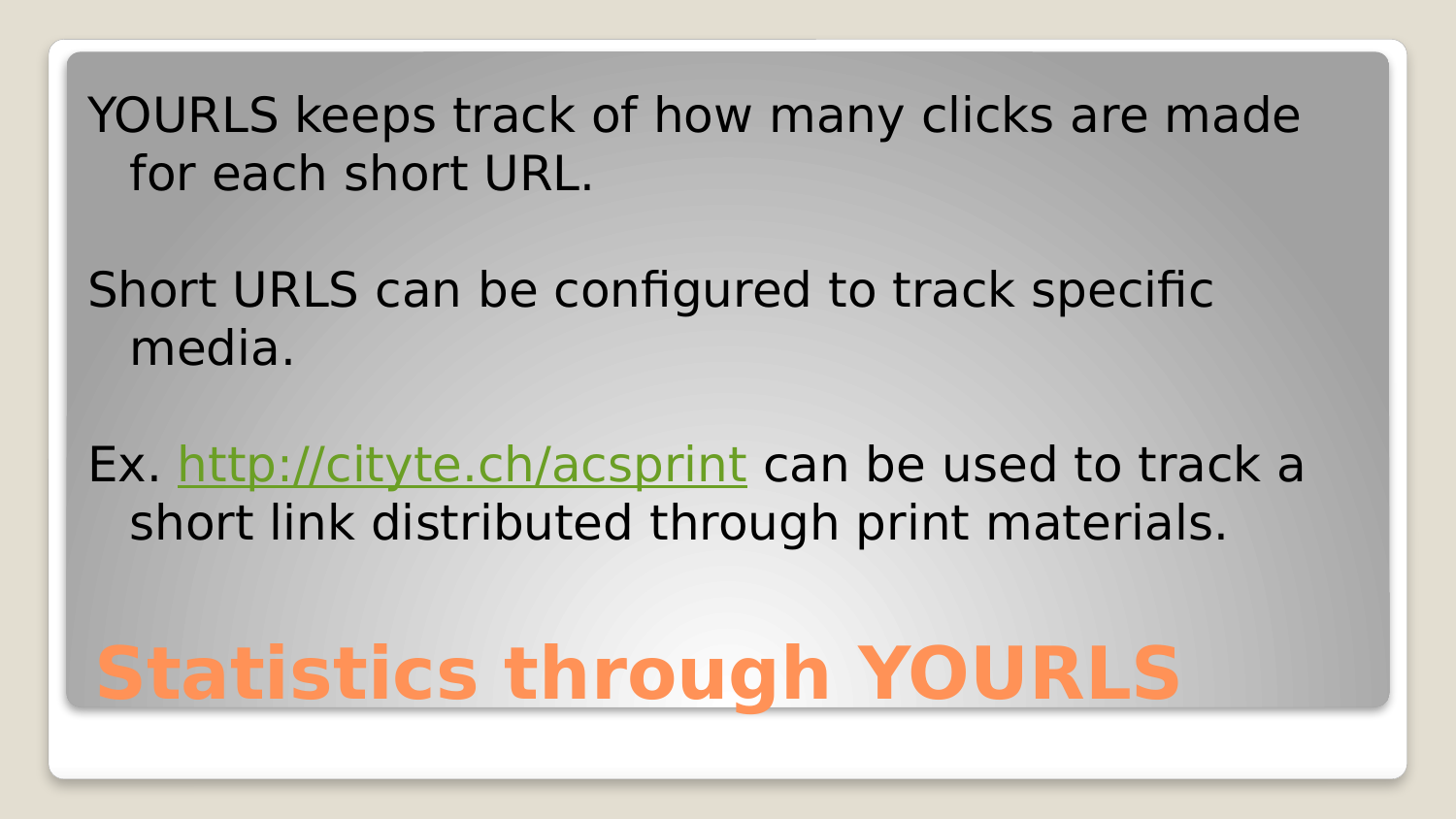

YOURLS keeps track of how many clicks are made for each short URL.

Short URLS can be configured to track specific media.

Ex. http://cityte.ch/acsprint can be used to track a short link distributed through print materials.
# Statistics through YOURLS